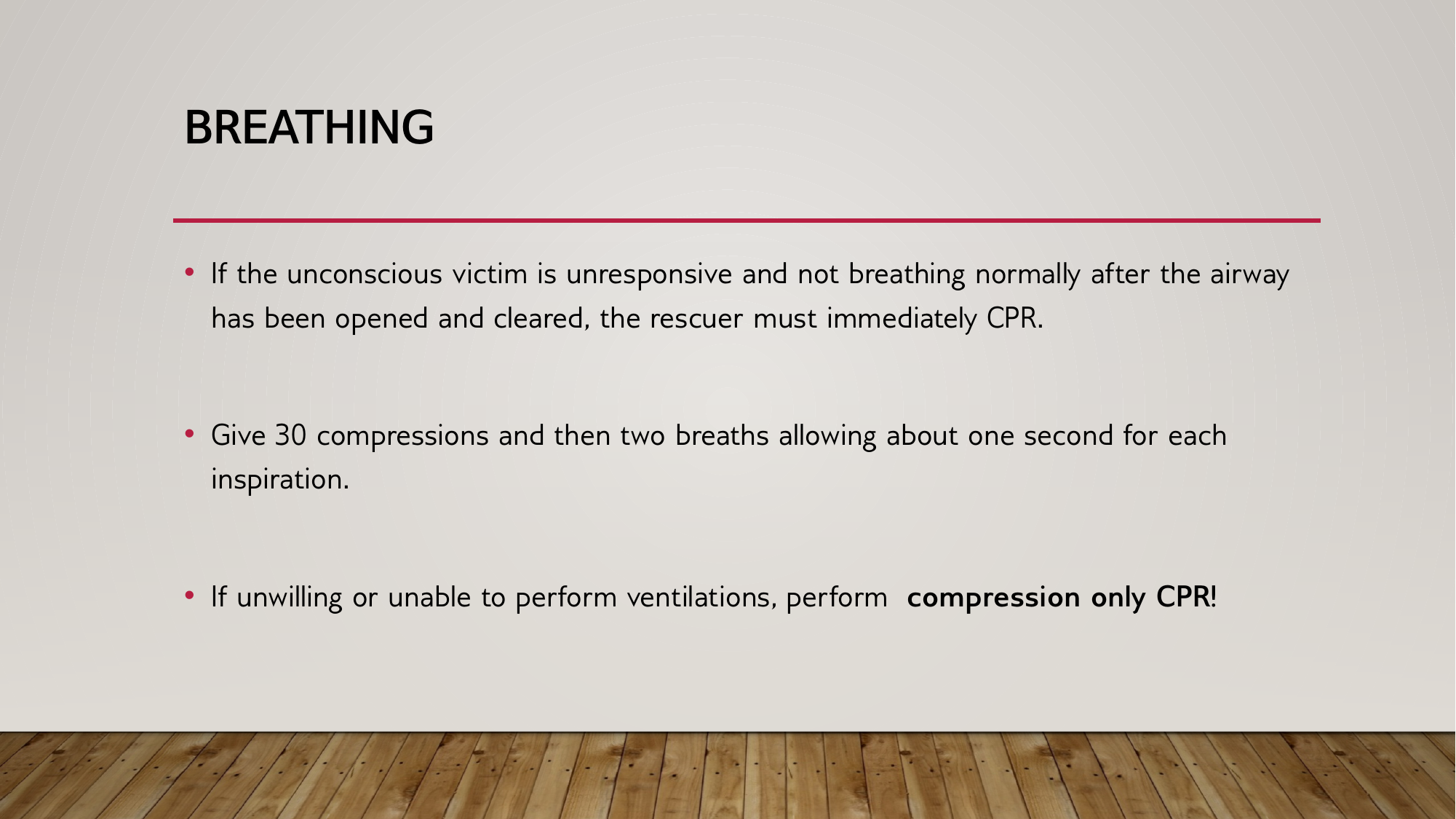

# Breathing
If the unconscious victim is unresponsive and not breathing normally after the airway has been opened and cleared, the rescuer must immediately CPR.

Give 30 compressions and then two breaths allowing about one second for each inspiration.

If unwilling or unable to perform ventilations, perform  compression only CPR!